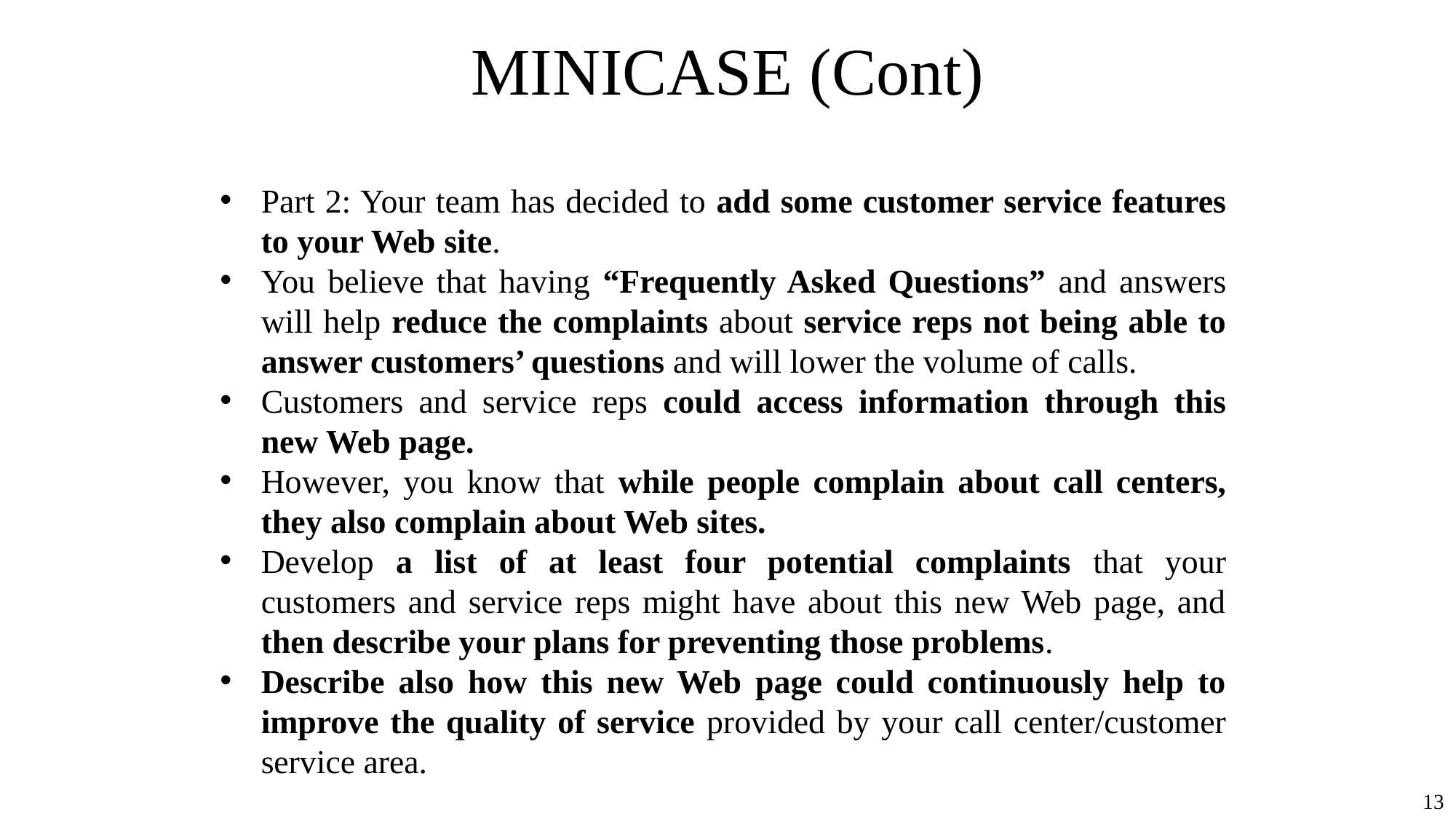

# MINICASE (Cont)
Part 2: Your team has decided to add some customer service features to your Web site.
You believe that having “Frequently Asked Questions” and answers will help reduce the complaints about service reps not being able to answer customers’ questions and will lower the volume of calls.
Customers and service reps could access information through this new Web page.
However, you know that while people complain about call centers, they also complain about Web sites.
Develop a list of at least four potential complaints that your customers and service reps might have about this new Web page, and then describe your plans for preventing those problems.
Describe also how this new Web page could continuously help to improve the quality of service provided by your call center/customer service area.

13